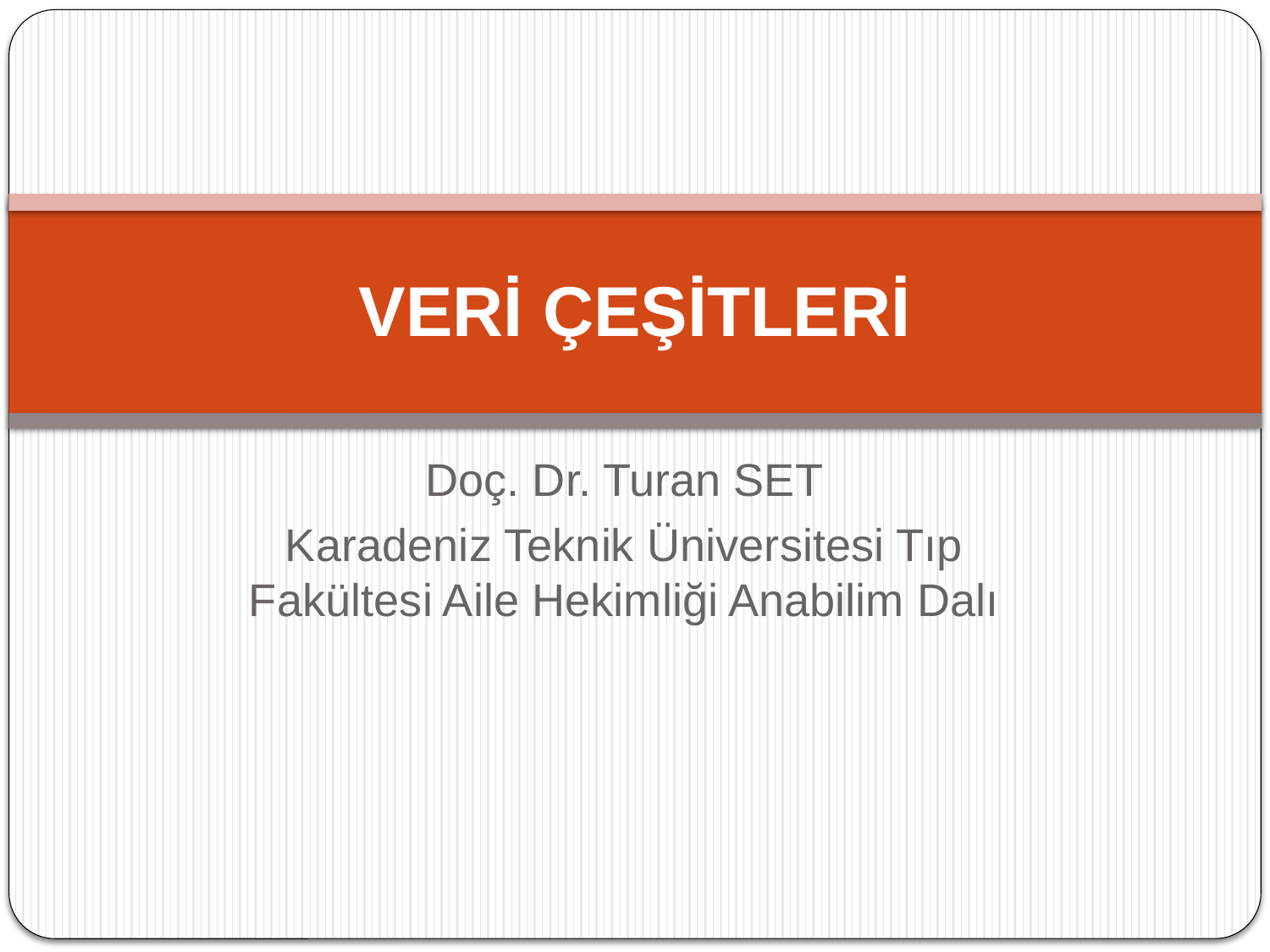

# VERİ ÇEŞİTLERİ
Doç. Dr. Turan SET
Karadeniz Teknik Üniversitesi Tıp Fakültesi Aile Hekimliği Anabilim Dalı